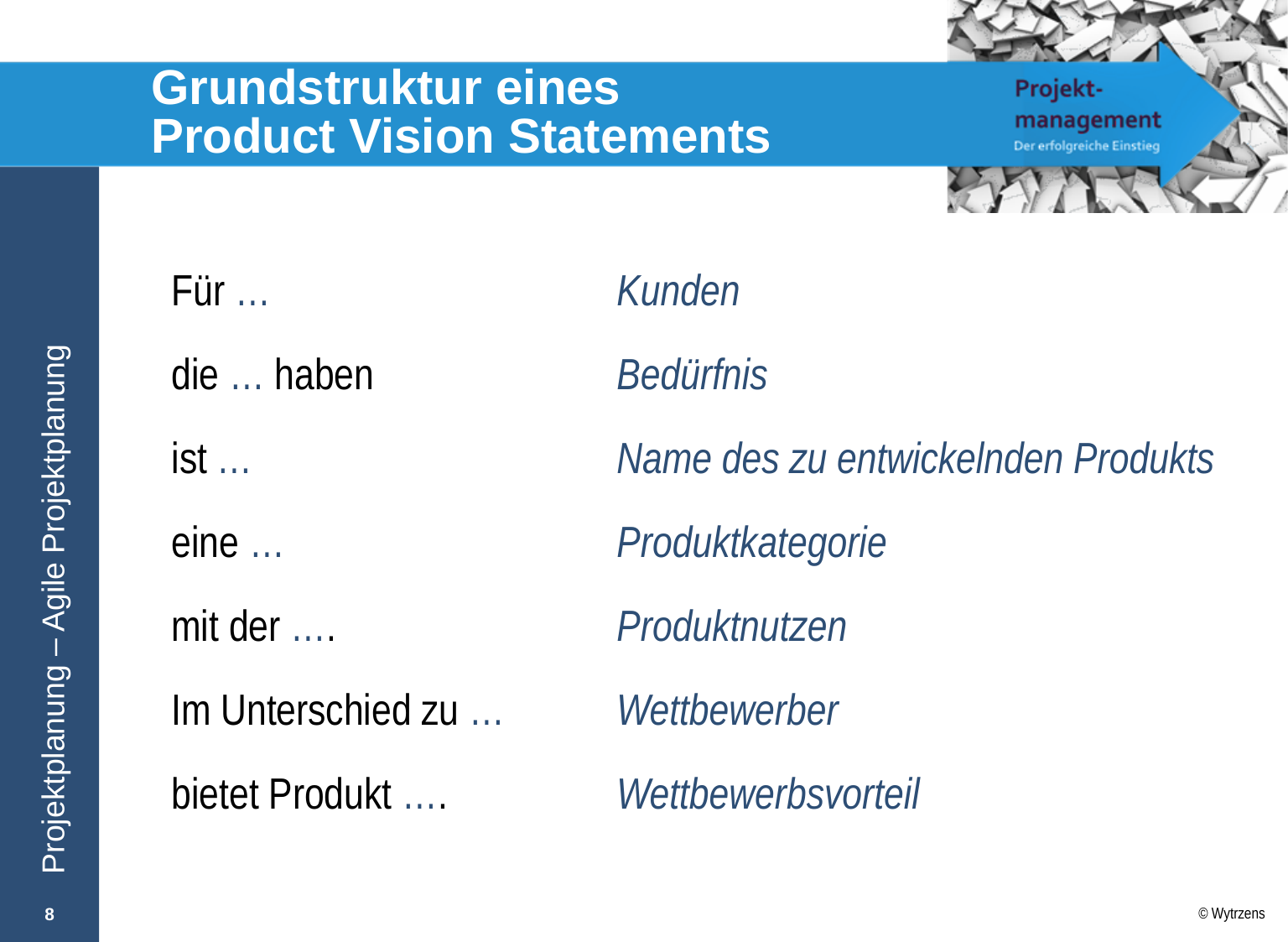

# Grundstruktur eines Product Vision Statements
Für …
die … haben
ist …
eine …
mit der ….
Im Unterschied zu …
bietet Produkt ….
Kunden
Bedürfnis
Name des zu entwickelnden Produkts
Produktkategorie
Produktnutzen
Wettbewerber
Wettbewerbsvorteil

8